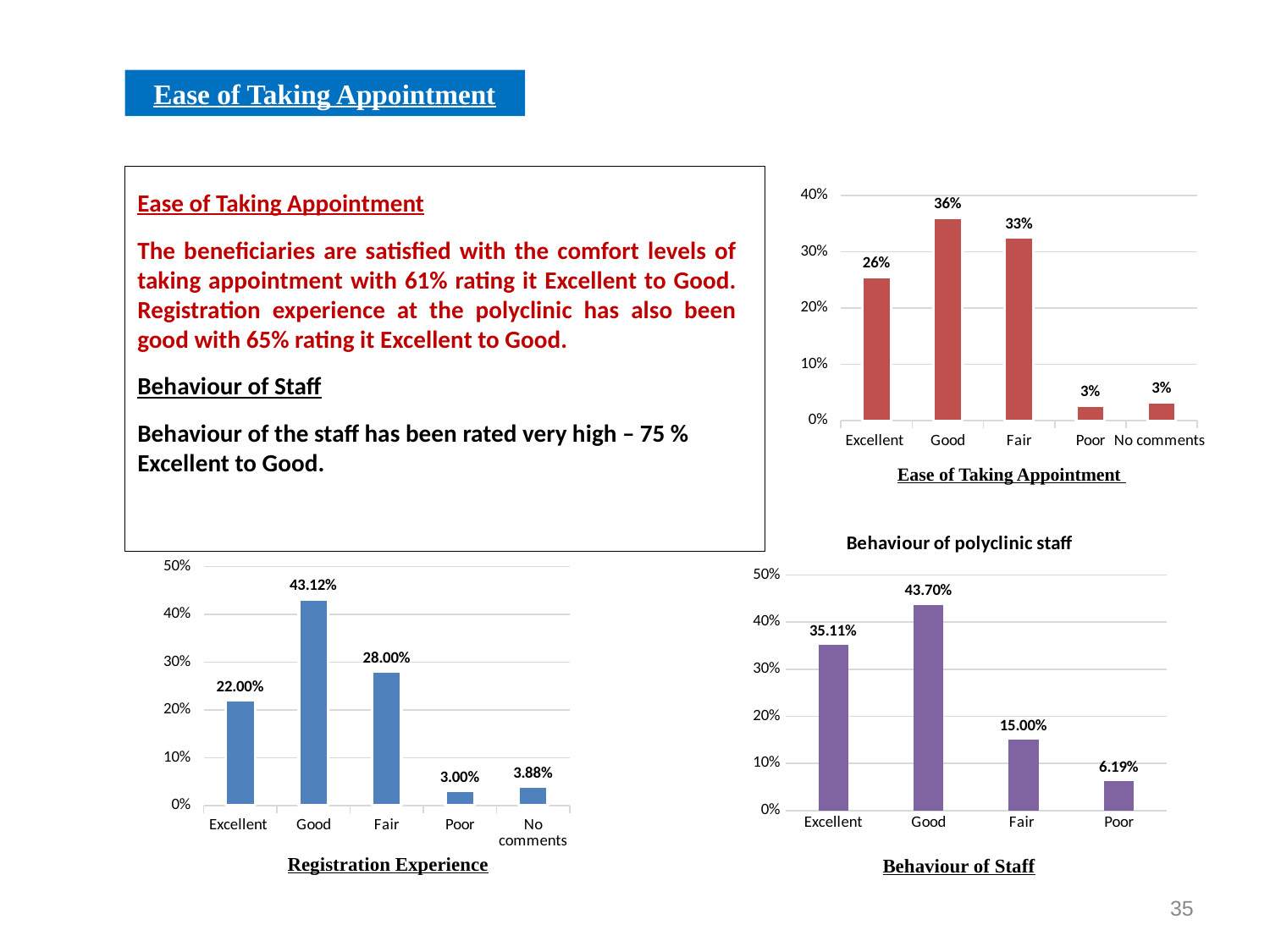

# Ease of Taking Appointment
Ease of Taking Appointment
The beneficiaries are satisfied with the comfort levels of taking appointment with 61% rating it Excellent to Good. Registration experience at the polyclinic has also been good with 65% rating it Excellent to Good.
Behaviour of Staff
Behaviour of the staff has been rated very high – 75 % Excellent to Good.

### Chart

| Category |  |
|---|---|
| Excellent  | 0.255 |
| Good | 0.36 |
| Fair | 0.325 |
| Poor | 0.027 |
| No comments  | 0.033 |
Ease of Taking Appointment

### Chart: Behaviour of polyclinic staff

| Category |  |
|---|---|
| Excellent | 0.3511 |
| Good | 0.437 |
| Fair  | 0.15 |
| Poor | 0.0619 |

### Chart

| Category |  |
|---|---|
| Excellent  | 0.22 |
| Good | 0.4312 |
| Fair | 0.28 |
| Poor | 0.03 |
| No comments  | 0.0388 |
Behaviour of Staff
Registration Experience
35